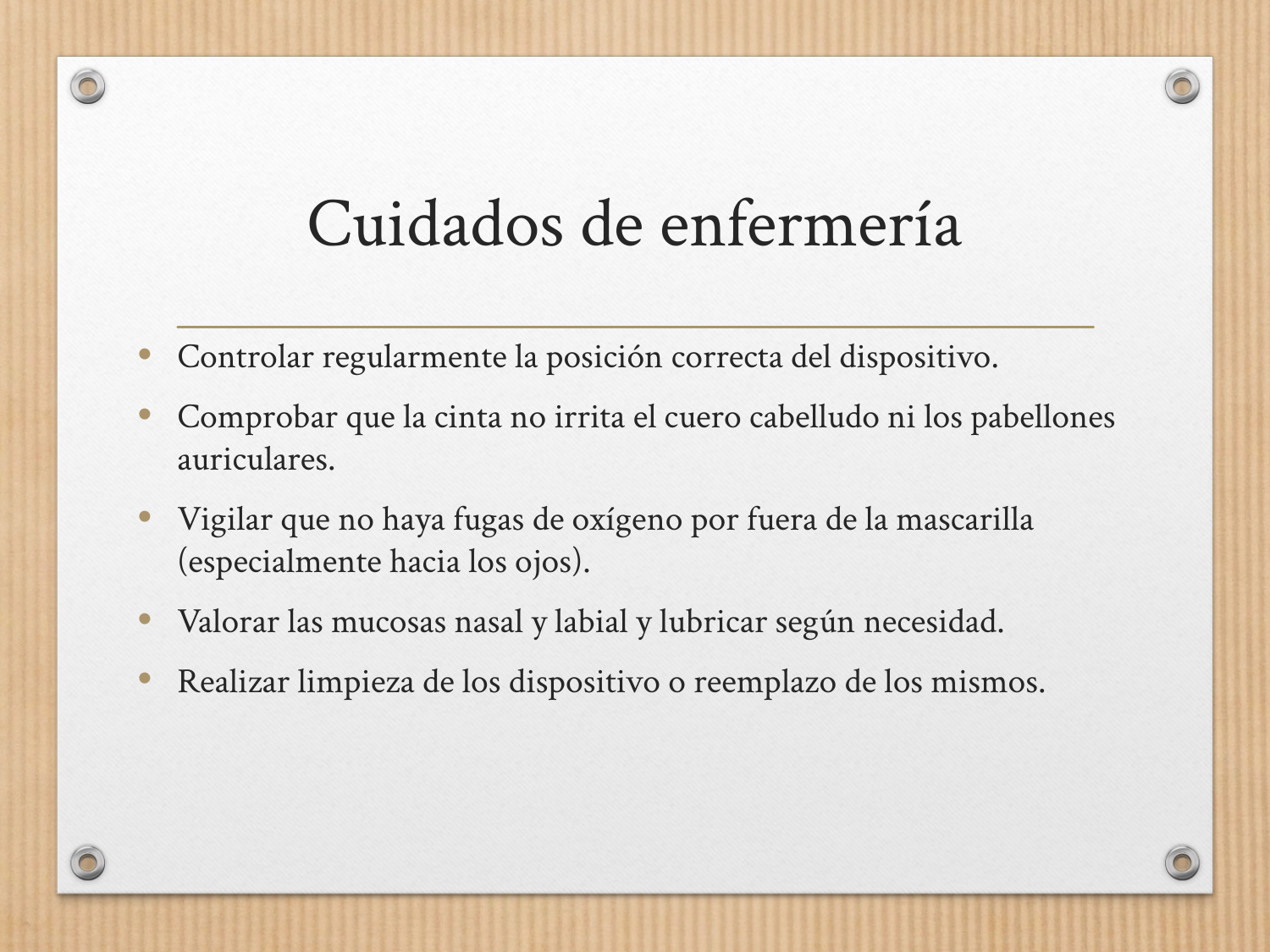

# Cuidados de enfermería
Controlar regularmente la posición correcta del dispositivo.
Comprobar que la cinta no irrita el cuero cabelludo ni los pabellones auriculares.
Vigilar que no haya fugas de oxígeno por fuera de la mascarilla (especialmente hacia los ojos).
Valorar las mucosas nasal y labial y lubricar según necesidad.
Realizar limpieza de los dispositivo o reemplazo de los mismos.